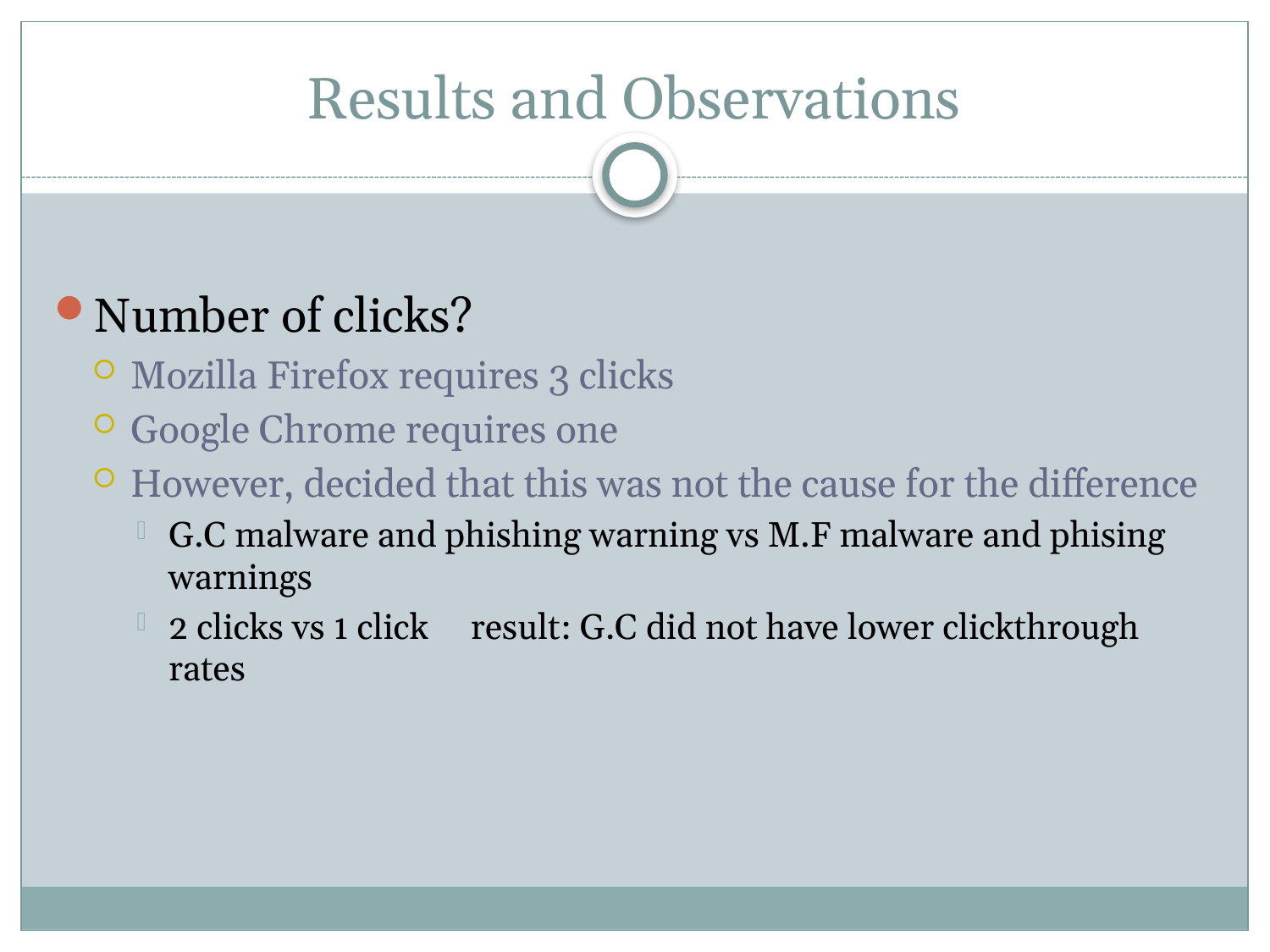

# Results and Observations

Number of clicks?
Mozilla Firefox requires 3 clicks
Google Chrome requires one
However, decided that this was not the cause for the difference
G.C malware and phishing warning vs M.F malware and phising warnings
2 clicks vs 1 click     result: G.C did not have lower clickthrough rates